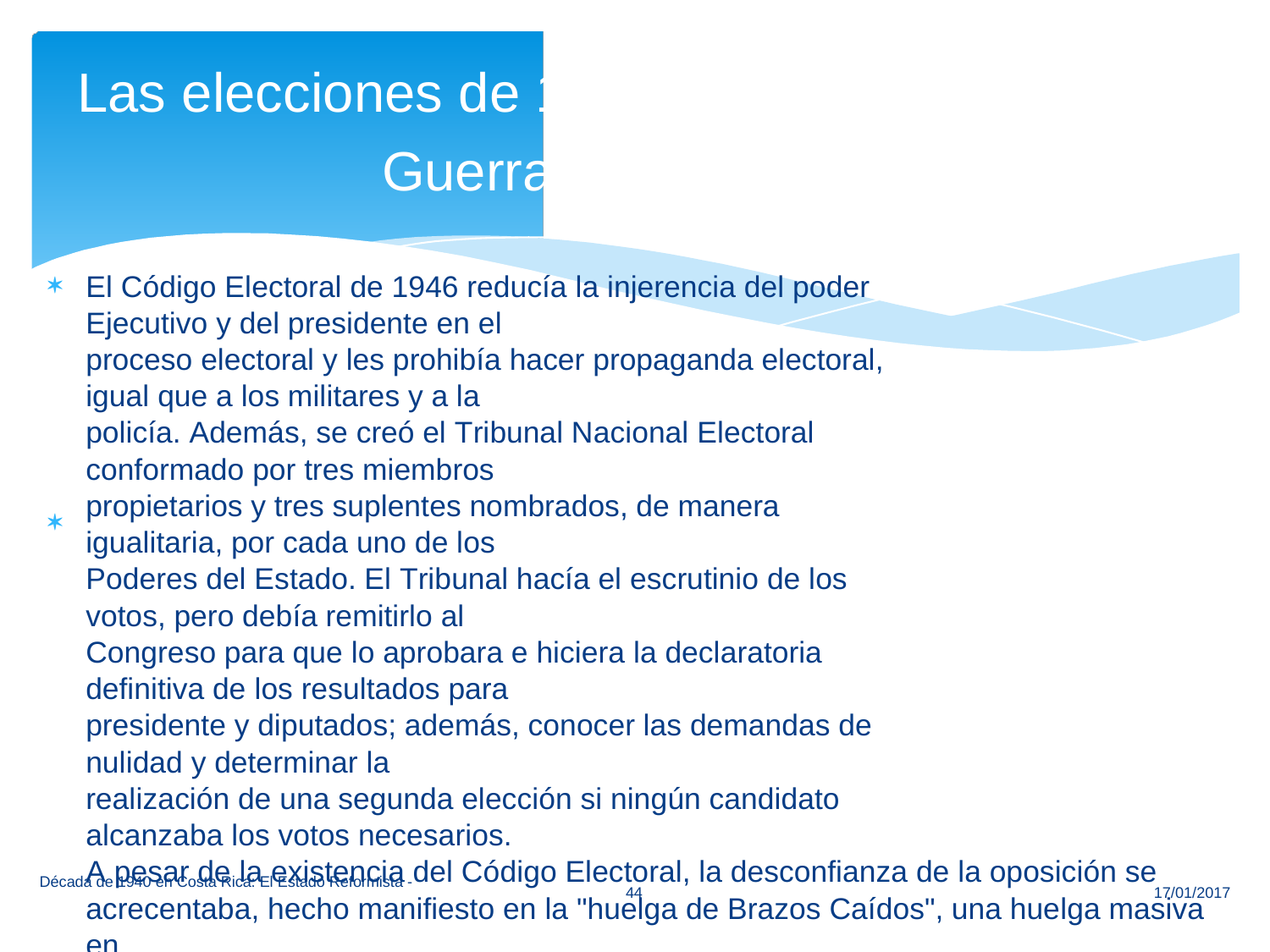

Las elecciones de 1948: el detonante de la
Guerra Civil de 1948
El Código Electoral de 1946 reducía la injerencia del poder Ejecutivo y del presidente en el
proceso electoral y les prohibía hacer propaganda electoral, igual que a los militares y a la
policía. Además, se creó el Tribunal Nacional Electoral conformado por tres miembros
propietarios y tres suplentes nombrados, de manera igualitaria, por cada uno de los
Poderes del Estado. El Tribunal hacía el escrutinio de los votos, pero debía remitirlo al
Congreso para que lo aprobara e hiciera la declaratoria definitiva de los resultados para
presidente y diputados; además, conocer las demandas de nulidad y determinar la
realización de una segunda elección si ningún candidato alcanzaba los votos necesarios.
A pesar de la existencia del Código Electoral, la desconfianza de la oposición se
acrecentaba, hecho manifiesto en la "huelga de Brazos Caídos", una huelga masiva en
demanda de garantías electorales y contra la reelección de Calderón, realizada entre el 27
de julio y el 2 de agosto de 1947. Fue una huelga de patronos, que cerró establecimientos
comerciales, fábricas y bancos, en la que también participaron cafetaleros y grupos de la
clase media y trabajadores urbanos.

∗
∗
Década de 1940 en Costa Rica: El Estado Reformista -

44
17/01/2017